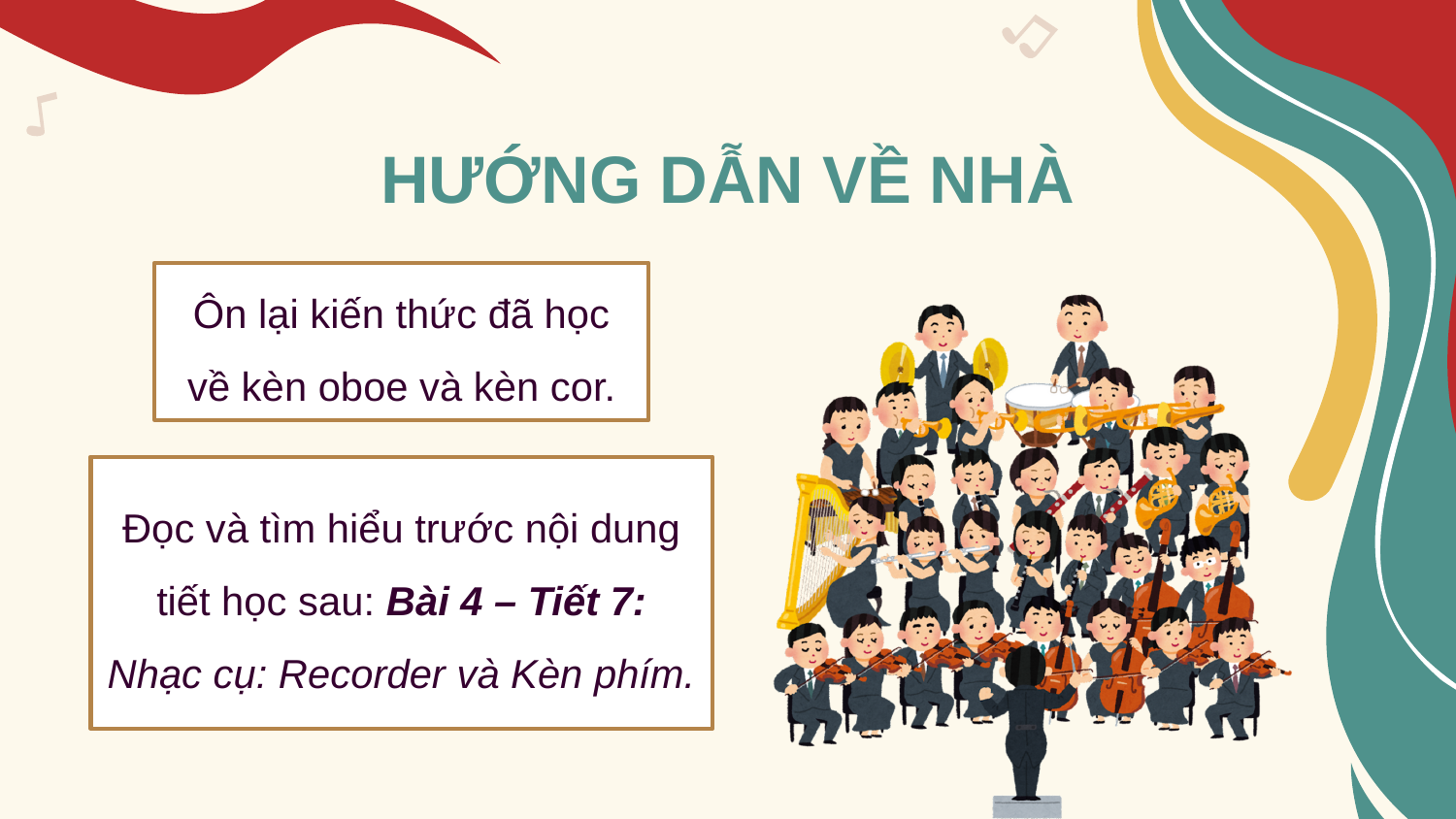

# HƯỚNG DẪN VỀ NHÀ
Ôn lại kiến thức đã học về kèn oboe và kèn cor.

Đọc và tìm hiểu trước nội dung tiết học sau: Bài 4 – Tiết 7: Nhạc cụ: Recorder và Kèn phím.